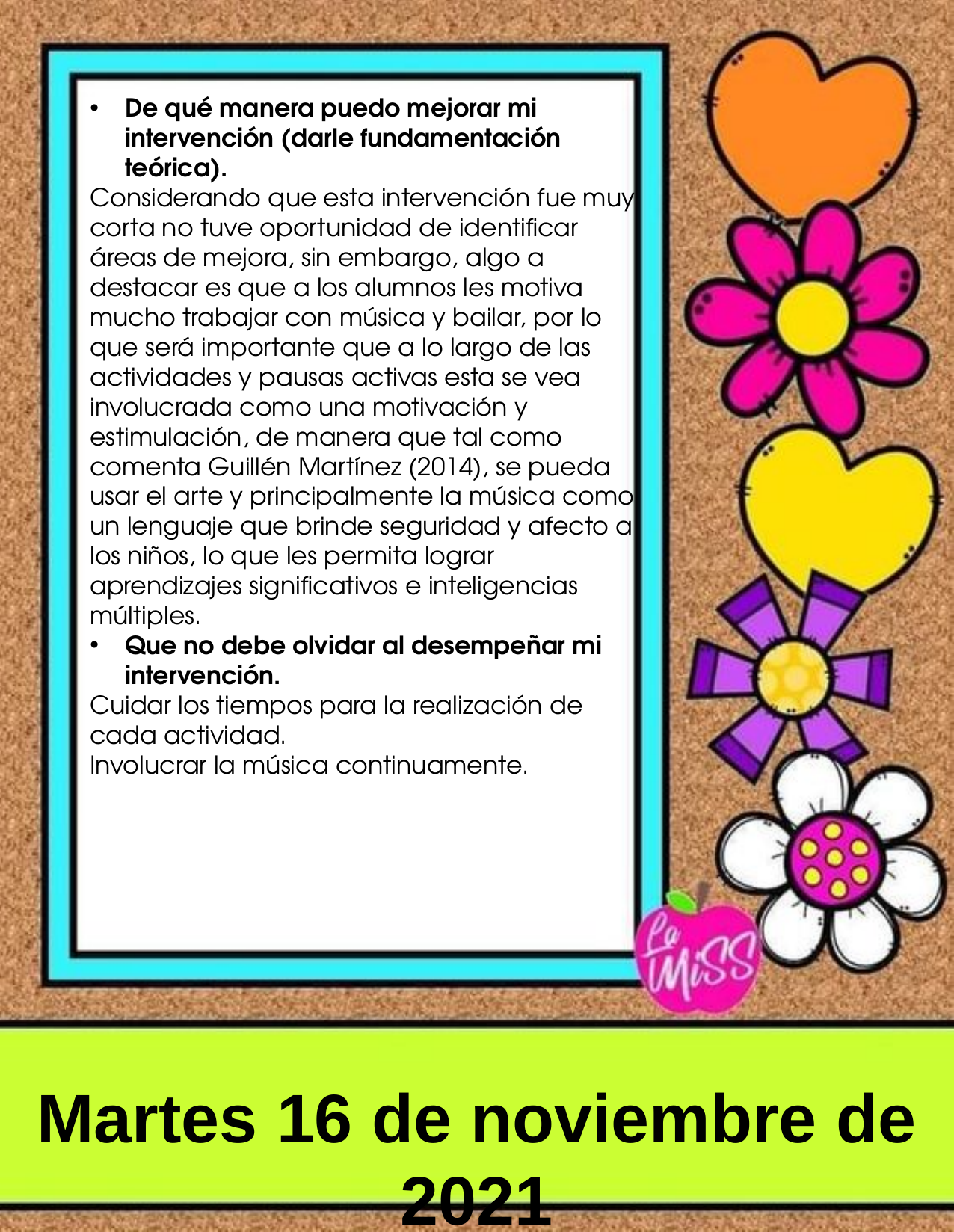

De qué manera puedo mejorar mi intervención (darle fundamentación teórica).
Considerando que esta intervención fue muy corta no tuve oportunidad de identificar áreas de mejora, sin embargo, algo a destacar es que a los alumnos les motiva mucho trabajar con música y bailar, por lo que será importante que a lo largo de las actividades y pausas activas esta se vea involucrada como una motivación y estimulación, de manera que tal como comenta Guillén Martínez (2014), se pueda usar el arte y principalmente la música como un lenguaje que brinde seguridad y afecto a los niños, lo que les permita lograr aprendizajes significativos e inteligencias múltiples.
Que no debe olvidar al desempeñar mi intervención.
Cuidar los tiempos para la realización de cada actividad.
Involucrar la música continuamente.
Martes 16 de noviembre de 2021